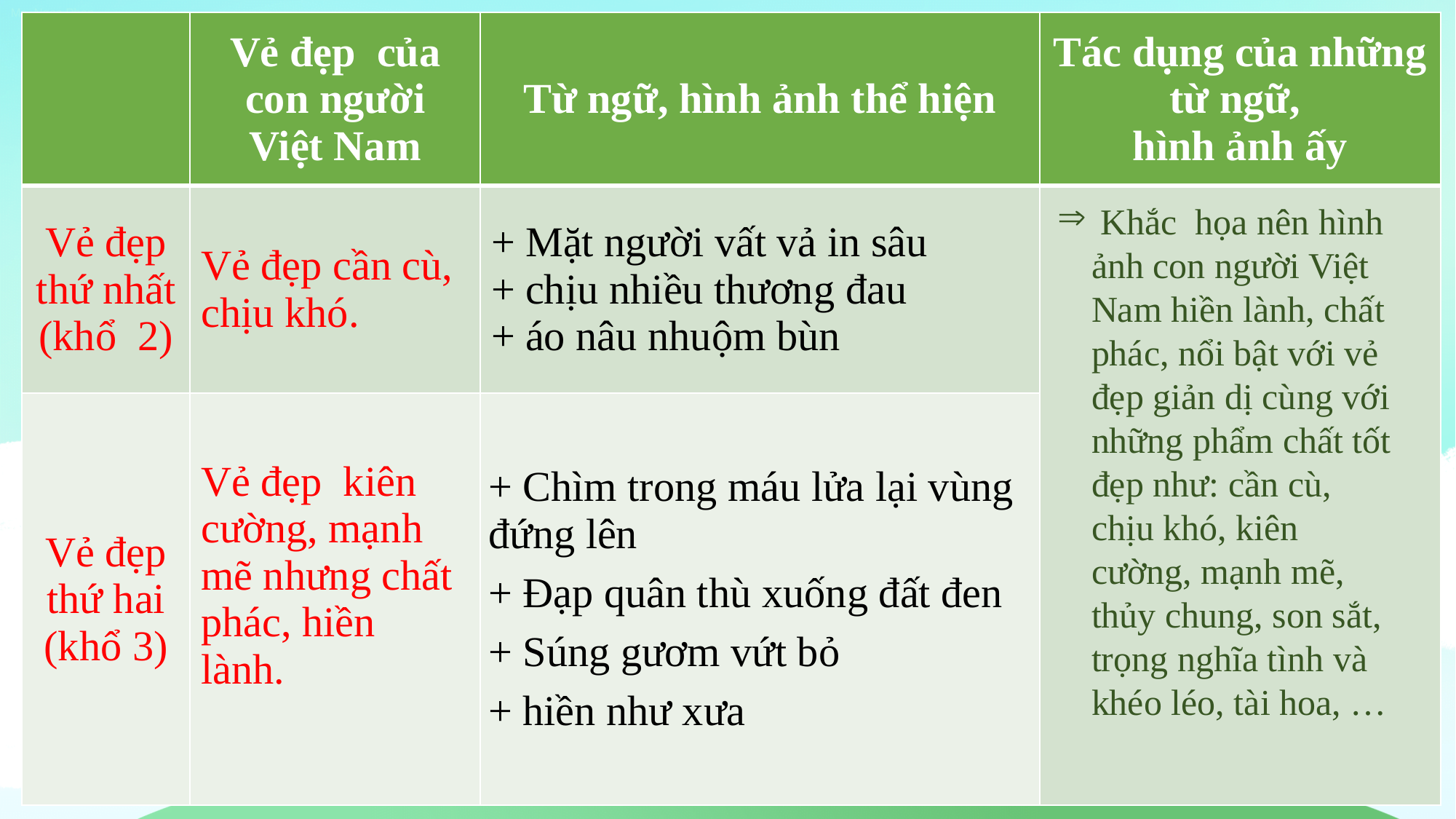

|  | Vẻ đẹp của con người Việt Nam | Từ ngữ, hình ảnh thể hiện | Tác dụng của những từ ngữ, hình ảnh ấy |
| --- | --- | --- | --- |
| Vẻ đẹp thứ nhất (khổ 2) | Vẻ đẹp cần cù, chịu khó. | + Mặt người vất vả in sâu + chịu nhiều thương đau + áo nâu nhuộm bùn |  |
| Vẻ đẹp thứ hai (khổ 3) | Vẻ đẹp kiên cường, mạnh mẽ nhưng chất phác, hiền lành. | + Chìm trong máu lửa lại vùng đứng lên + Đạp quân thù xuống đất đen + Súng gươm vứt bỏ + hiền như xưa |  |
 Khắc  họa nên hình ảnh con người Việt Nam hiền lành, chất phác, nổi bật với vẻ đẹp giản dị cùng với những phẩm chất tốt đẹp như: cần cù, chịu khó, kiên cường, mạnh mẽ, thủy chung, son sắt, trọng nghĩa tình và khéo léo, tài hoa, …